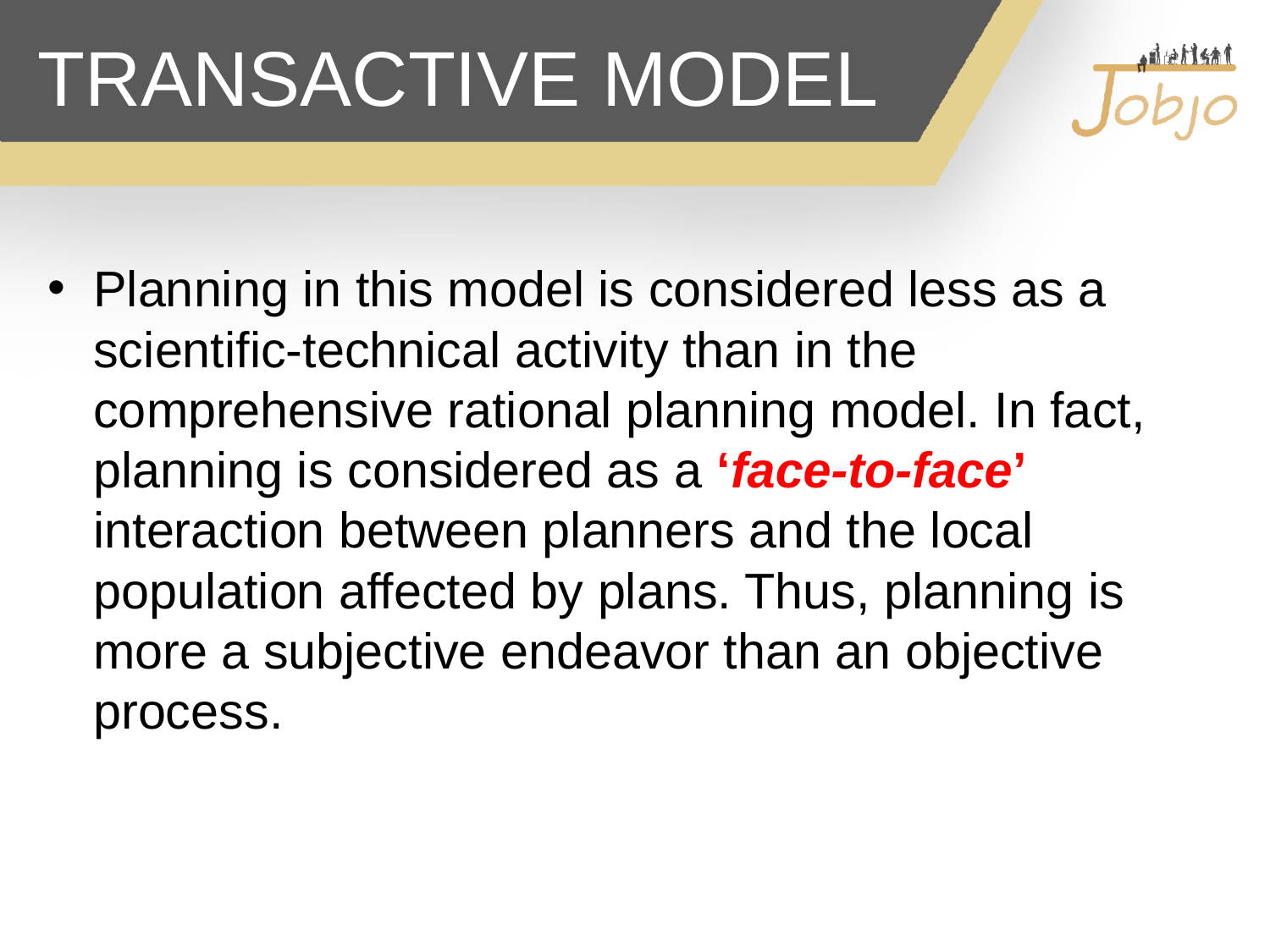

# TRANSACTIVE MODEL
Planning in this model is considered less as a scientific-technical activity than in the comprehensive rational planning model. In fact, planning is considered as a ‘face-to-face’ interaction between planners and the local population affected by plans. Thus, planning is more a subjective endeavor than an objective process.